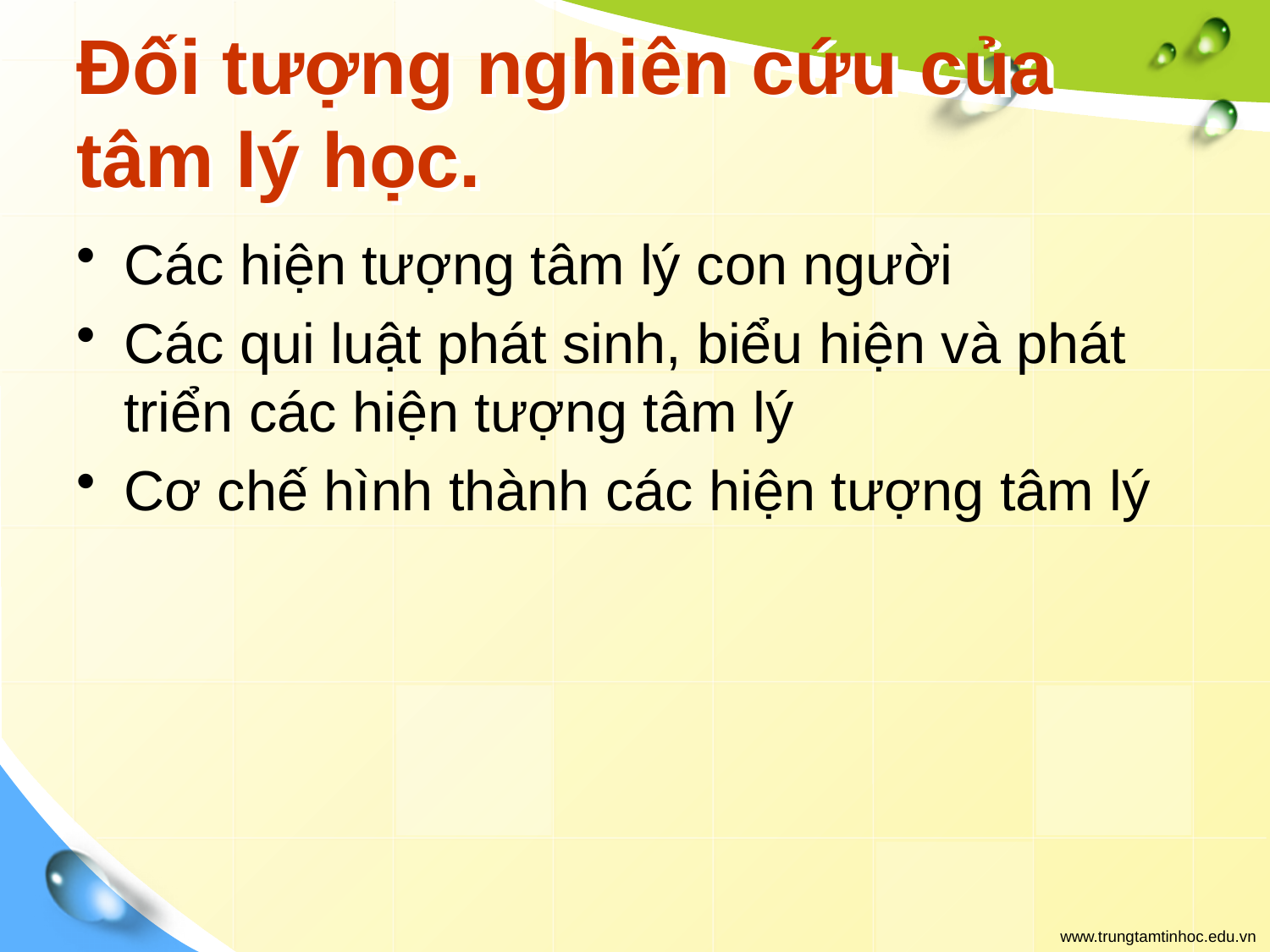

# Đối tượng nghiên cứu của tâm lý học.
Các hiện tượng tâm lý con người
Các qui luật phát sinh, biểu hiện và phát triển các hiện tượng tâm lý
Cơ chế hình thành các hiện tượng tâm lý